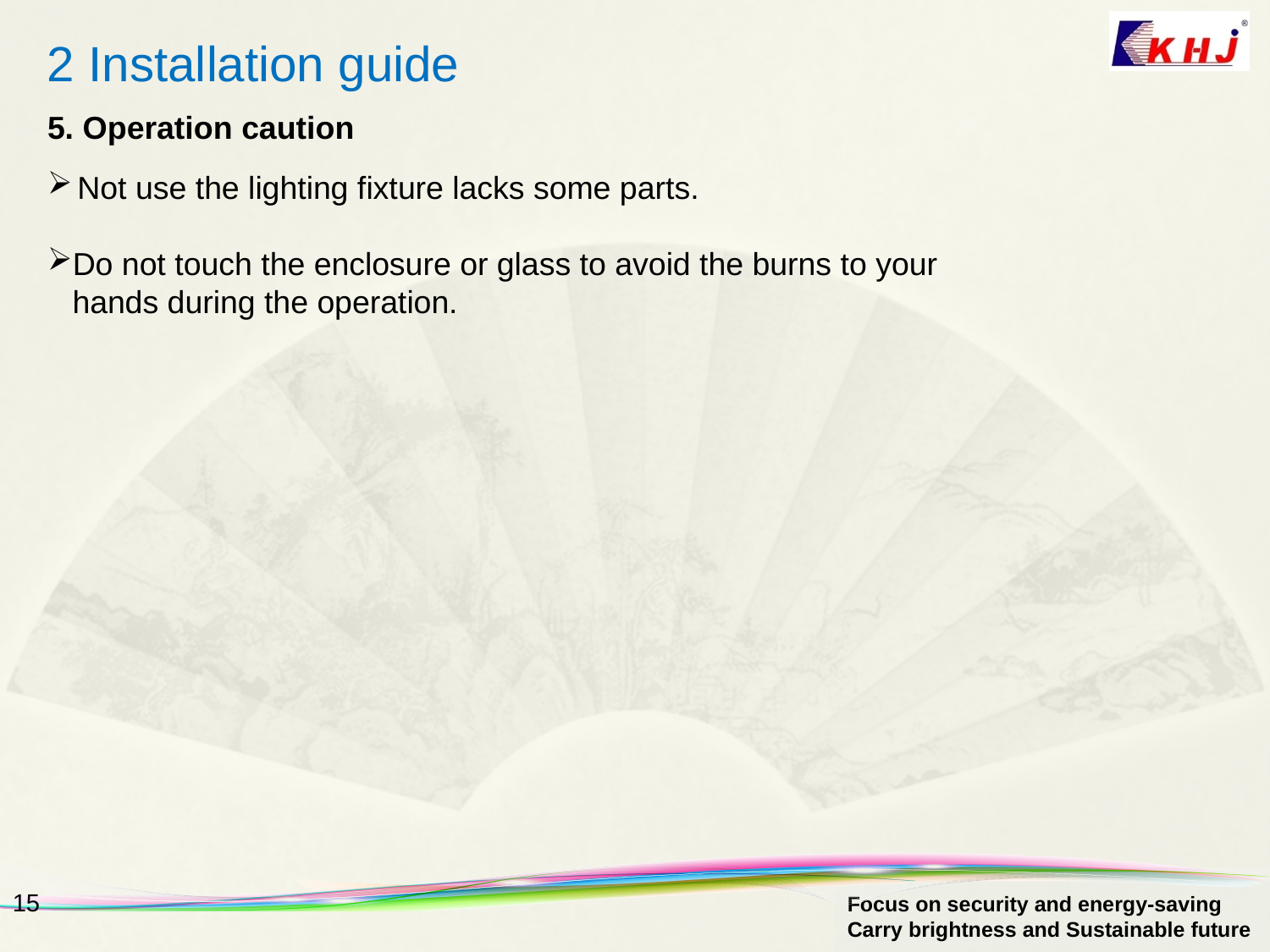

5. Operation caution
Not use the lighting fixture lacks some parts.

Do not touch the enclosure or glass to avoid the burns to your hands during the operation.
15